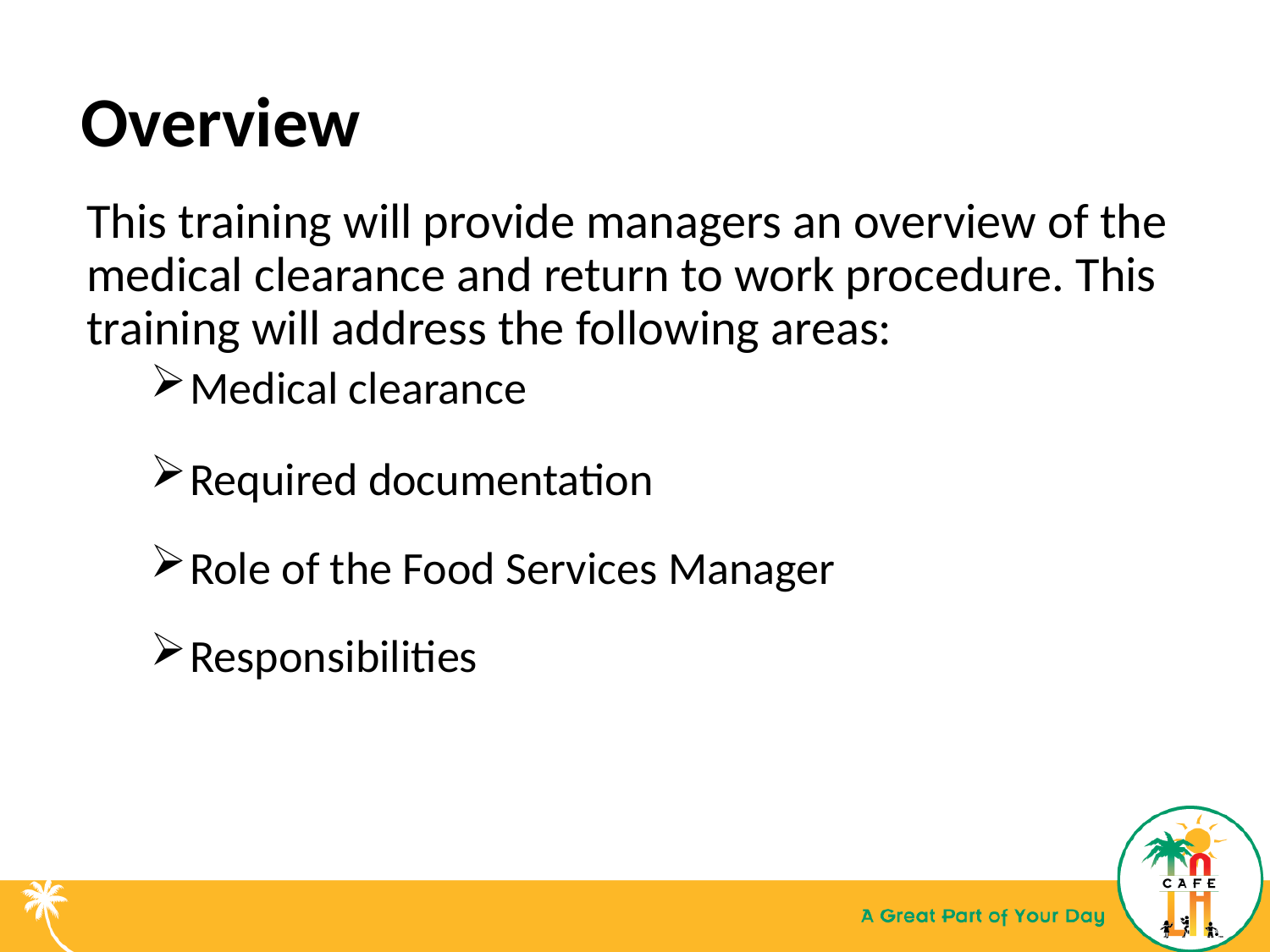

# Overview
This training will provide managers an overview of the medical clearance and return to work procedure. This training will address the following areas:
Medical clearance

Required documentation

Role of the Food Services Manager

Responsibilities